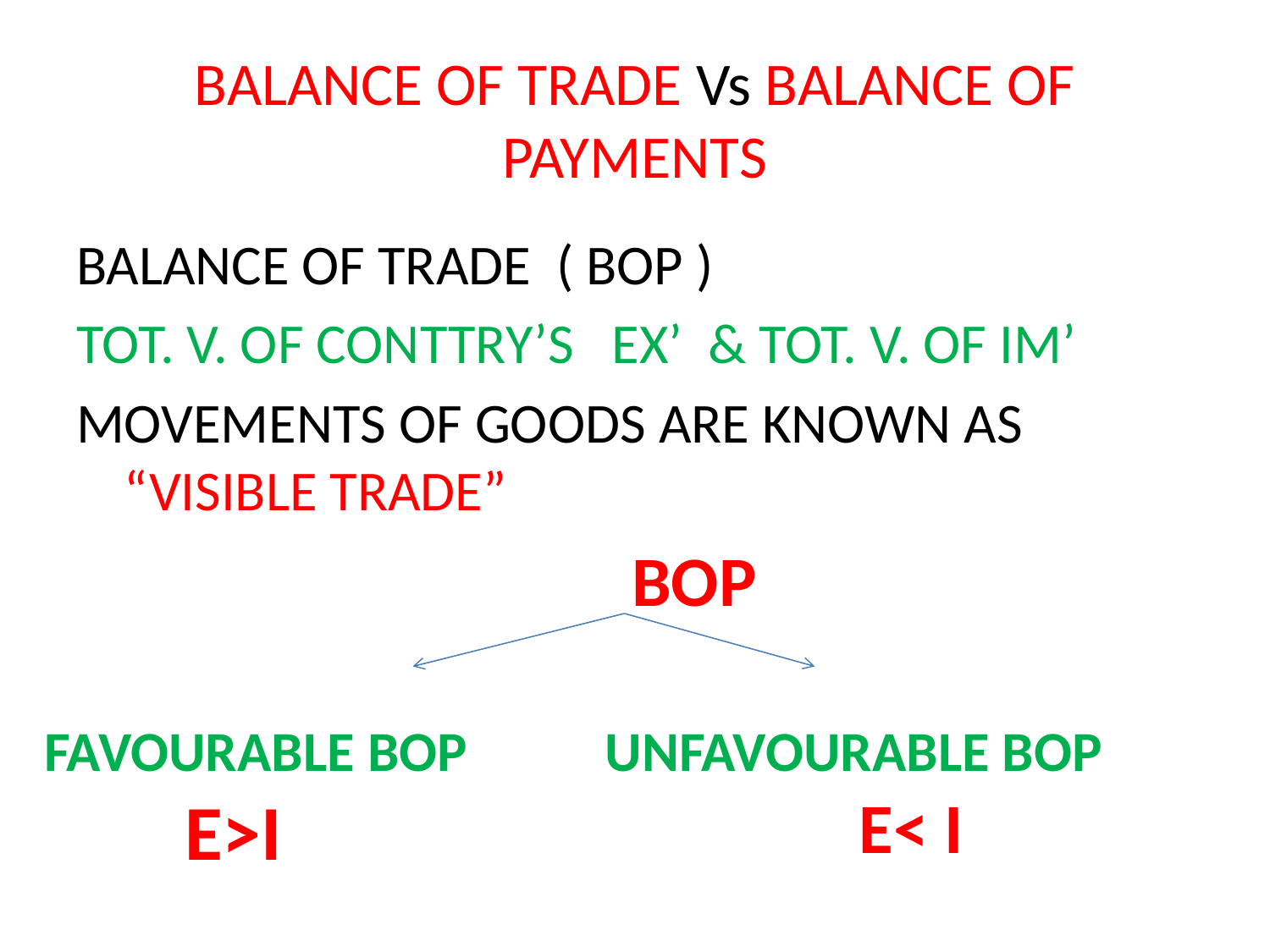

# BALANCE OF TRADE Vs BALANCE OF PAYMENTS
BALANCE OF TRADE  ( BOP )
TOT. V. OF CONTTRY’S   EX’  & TOT. V. OF IM’
MOVEMENTS OF GOODS ARE KNOWN AS “VISIBLE TRADE”
					BOP
FAVOURABLE BOP
        E>I
UNFAVOURABLE BOP
		E< I